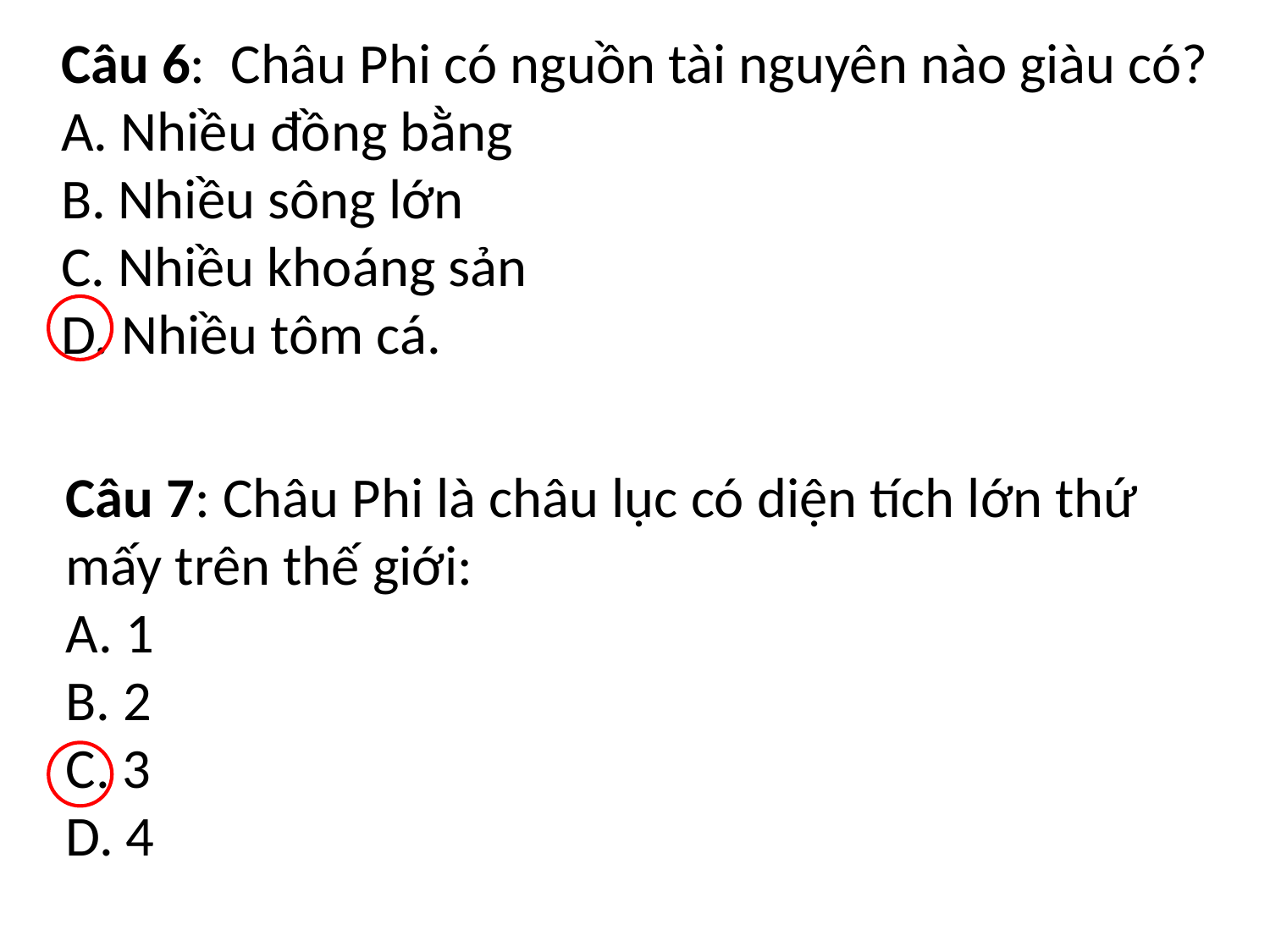

Câu 6:  Châu Phi có nguồn tài nguyên nào giàu có?
A. Nhiều đồng bằng
B. Nhiều sông lớn
C. Nhiều khoáng sản
D. Nhiều tôm cá.

#

Câu 7: Châu Phi là châu lục có diện tích lớn thứ mấy trên thế giới:
A. 1
B. 2
C. 3
D. 4